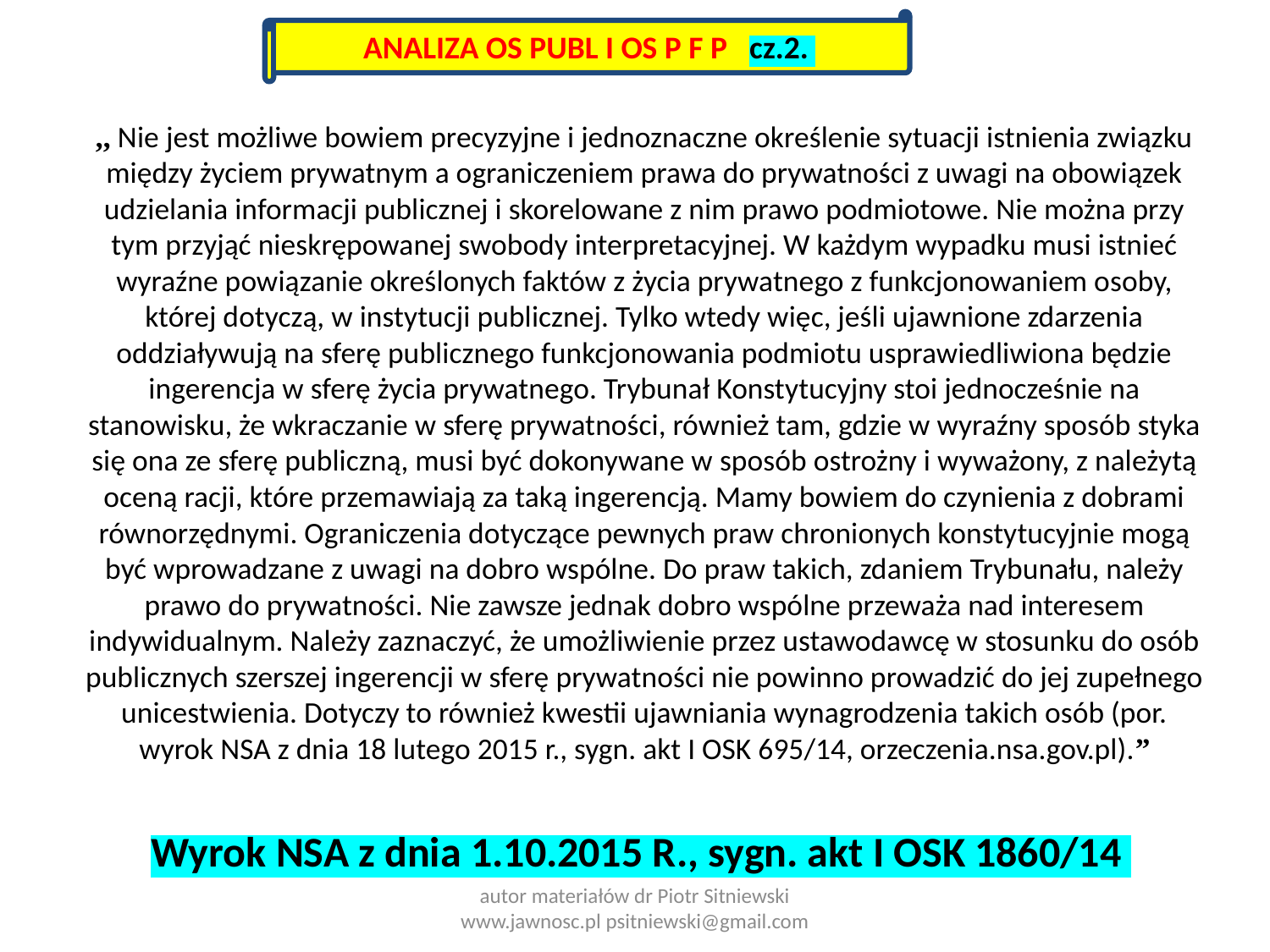

ANALIZA OS PUBL I OS P F P   cz.2.
,, Nie jest możliwe bowiem precyzyjne i jednoznaczne określenie sytuacji istnienia związku między życiem prywatnym a ograniczeniem prawa do prywatności z uwagi na obowiązek udzielania informacji publicznej i skorelowane z nim prawo podmiotowe. Nie można przy tym przyjąć nieskrępowanej swobody interpretacyjnej. W każdym wypadku musi istnieć wyraźne powiązanie określonych faktów z życia prywatnego z funkcjonowaniem osoby, której dotyczą, w instytucji publicznej. Tylko wtedy więc, jeśli ujawnione zdarzenia oddziaływują na sferę publicznego funkcjonowania podmiotu usprawiedliwiona będzie ingerencja w sferę życia prywatnego. Trybunał Konstytucyjny stoi jednocześnie na stanowisku, że wkraczanie w sferę prywatności, również tam, gdzie w wyraźny sposób styka się ona ze sferę publiczną, musi być dokonywane w sposób ostrożny i wyważony, z należytą oceną racji, które przemawiają za taką ingerencją. Mamy bowiem do czynienia z dobrami równorzędnymi. Ograniczenia dotyczące pewnych praw chronionych konstytucyjnie mogą być wprowadzane z uwagi na dobro wspólne. Do praw takich, zdaniem Trybunału, należy prawo do prywatności. Nie zawsze jednak dobro wspólne przeważa nad interesem indywidualnym. Należy zaznaczyć, że umożliwienie przez ustawodawcę w stosunku do osób publicznych szerszej ingerencji w sferę prywatności nie powinno prowadzić do jej zupełnego unicestwienia. Dotyczy to również kwestii ujawniania wynagrodzenia takich osób (por. wyrok NSA z dnia 18 lutego 2015 r., sygn. akt I OSK 695/14, orzeczenia.nsa.gov.pl).”
# Wyrok NSA z dnia 1.10.2015 R., sygn. akt I OSK 1860/14
autor materiałów dr Piotr Sitniewski www.jawnosc.pl psitniewski@gmail.com